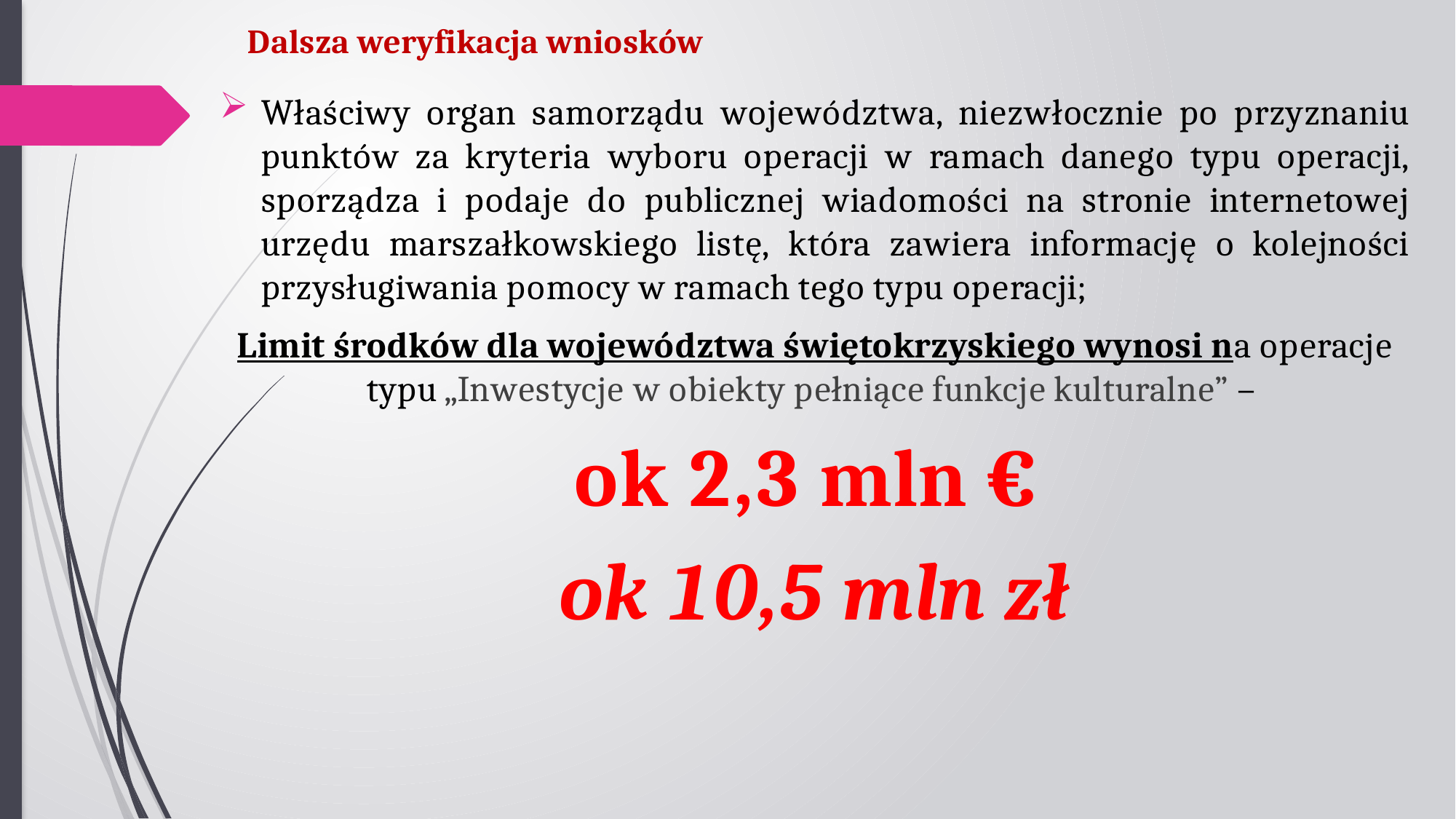

# Dalsza weryfikacja wniosków
Właściwy organ samorządu województwa, niezwłocznie po przyznaniu punktów za kryteria wyboru operacji w ramach danego typu operacji, sporządza i podaje do publicznej wiadomości na stronie internetowej urzędu marszałkowskiego listę, która zawiera informację o kolejności przysługiwania pomocy w ramach tego typu operacji;
Limit środków dla województwa świętokrzyskiego wynosi na operacje typu „Inwestycje w obiekty pełniące funkcje kulturalne” –
ok 2,3 mln €
ok 10,5 mln zł